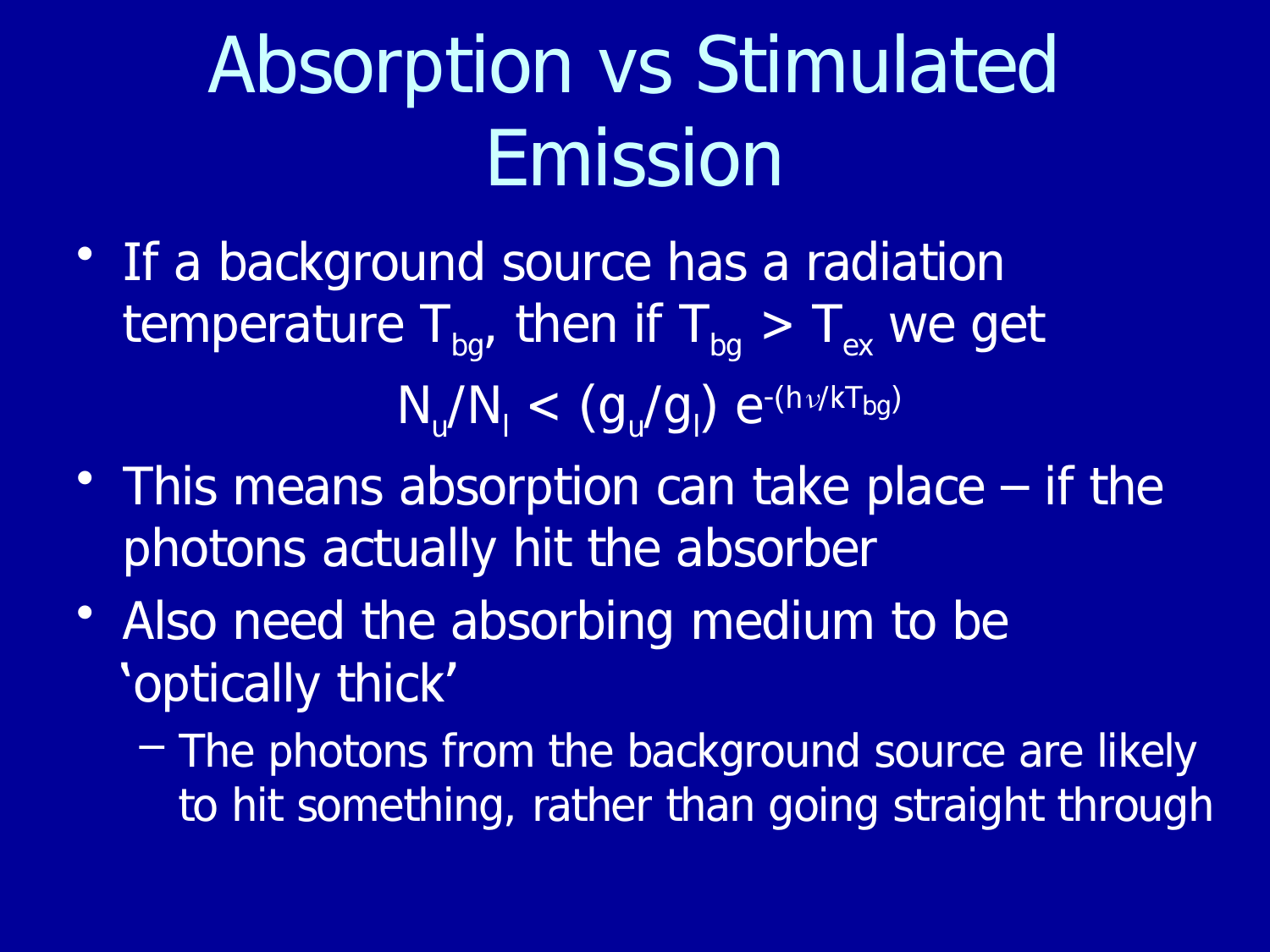

# Absorption vs Stimulated Emission
If a background source has a radiation temperature Tbg, then if Tbg > Tex we get
Nu/Nl < (gu/gl) e-(hν/kTbg)
This means absorption can take place – if the photons actually hit the absorber
Also need the absorbing medium to be ‘optically thick’
The photons from the background source are likely to hit something, rather than going straight through